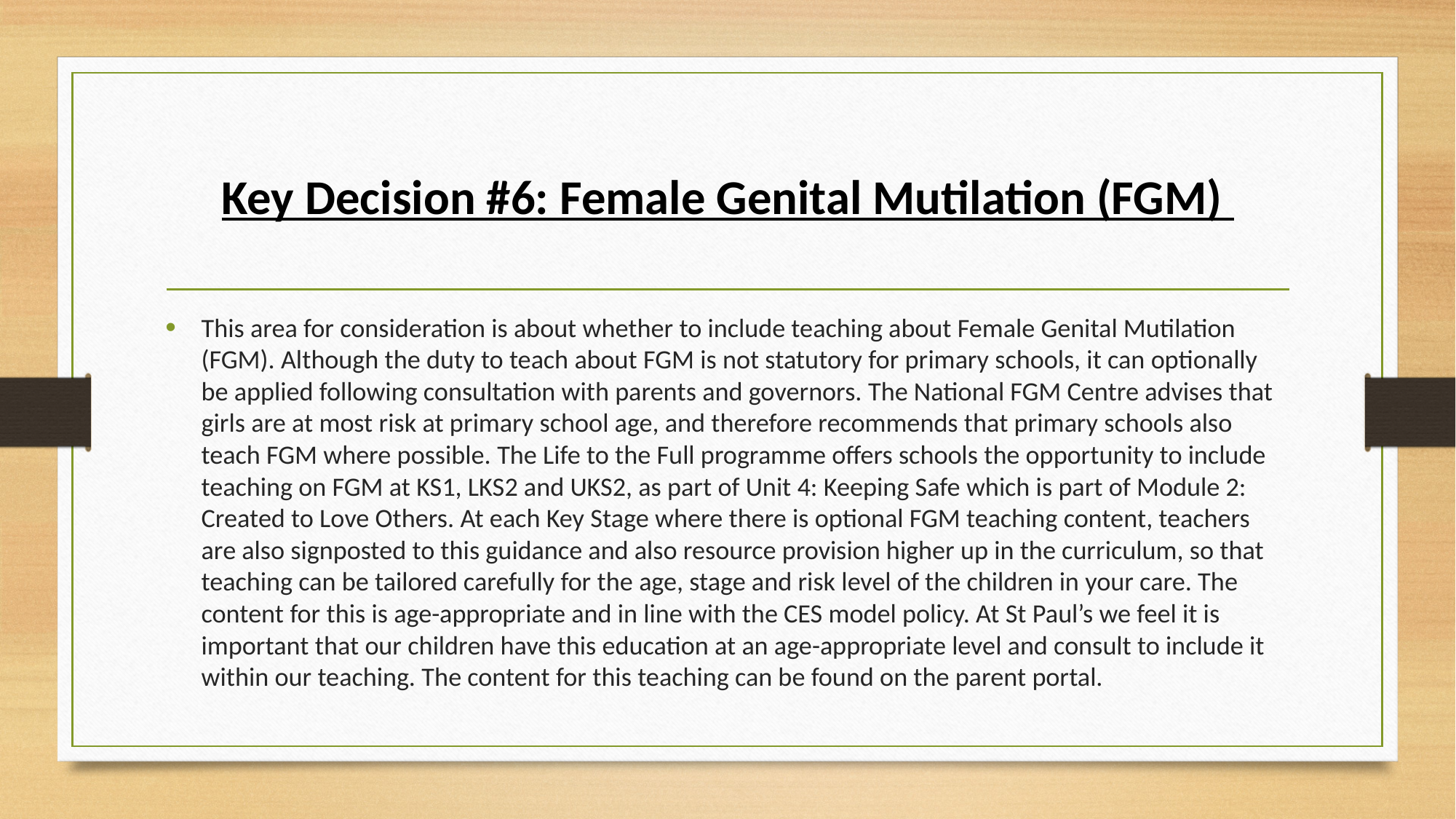

# Key Decision #6: Female Genital Mutilation (FGM)
This area for consideration is about whether to include teaching about Female Genital Mutilation (FGM). Although the duty to teach about FGM is not statutory for primary schools, it can optionally be applied following consultation with parents and governors. The National FGM Centre advises that girls are at most risk at primary school age, and therefore recommends that primary schools also teach FGM where possible. The Life to the Full programme offers schools the opportunity to include teaching on FGM at KS1, LKS2 and UKS2, as part of Unit 4: Keeping Safe which is part of Module 2: Created to Love Others. At each Key Stage where there is optional FGM teaching content, teachers are also signposted to this guidance and also resource provision higher up in the curriculum, so that teaching can be tailored carefully for the age, stage and risk level of the children in your care. The content for this is age-appropriate and in line with the CES model policy. At St Paul’s we feel it is important that our children have this education at an age-appropriate level and consult to include it within our teaching. The content for this teaching can be found on the parent portal.